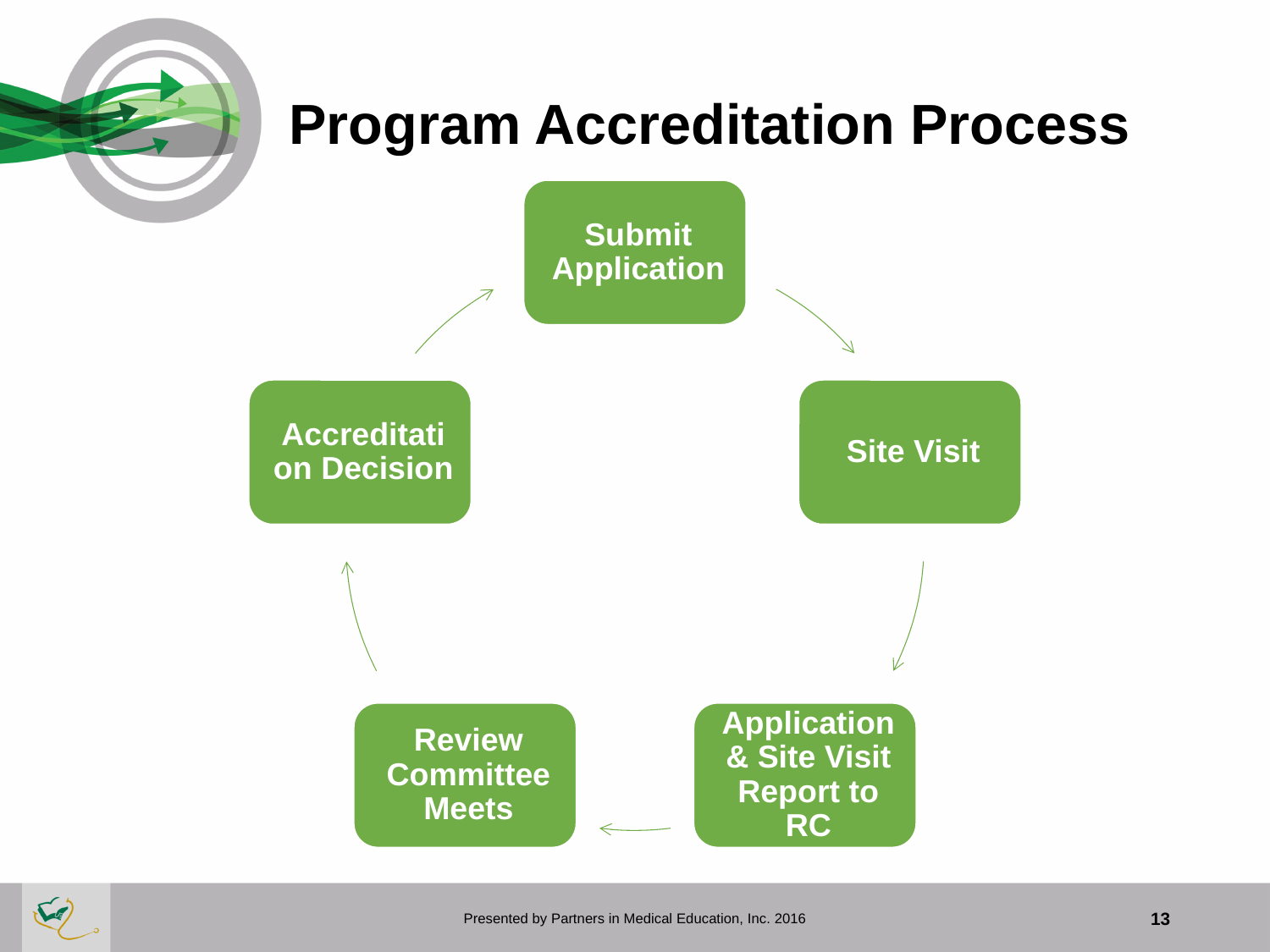

# Program Accreditation Process
Submit Application
Site Visit
Application & Site Visit Report to RC
Review Committee Meets
Accreditation Decision
Presented by Partners in Medical Education, Inc. 2016
13